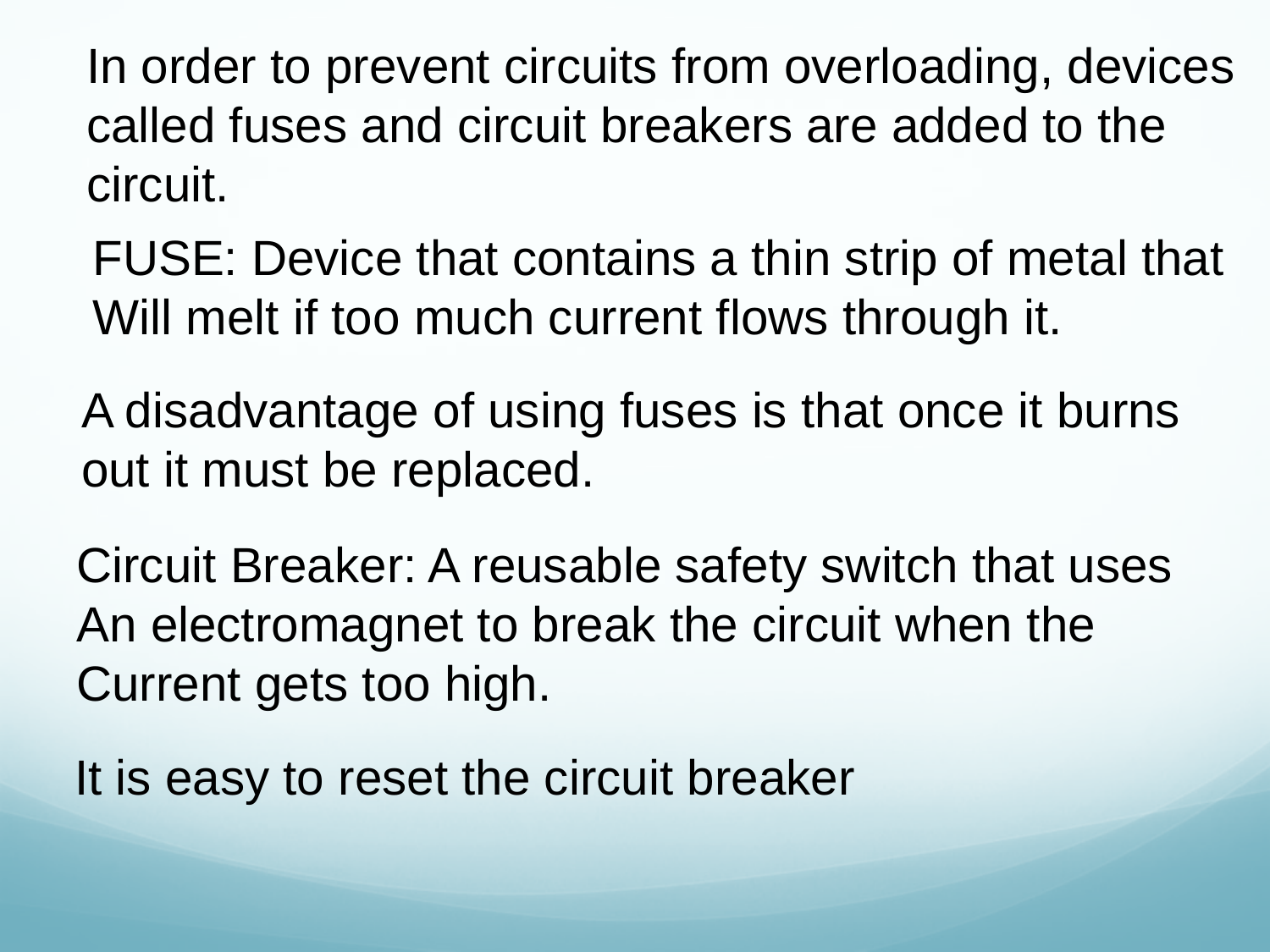

In order to prevent circuits from overloading, devices
called fuses and circuit breakers are added to the
circuit.
FUSE: Device that contains a thin strip of metal that
Will melt if too much current flows through it.
A disadvantage of using fuses is that once it burns
out it must be replaced.
Circuit Breaker: A reusable safety switch that uses
An electromagnet to break the circuit when the
Current gets too high.
It is easy to reset the circuit breaker